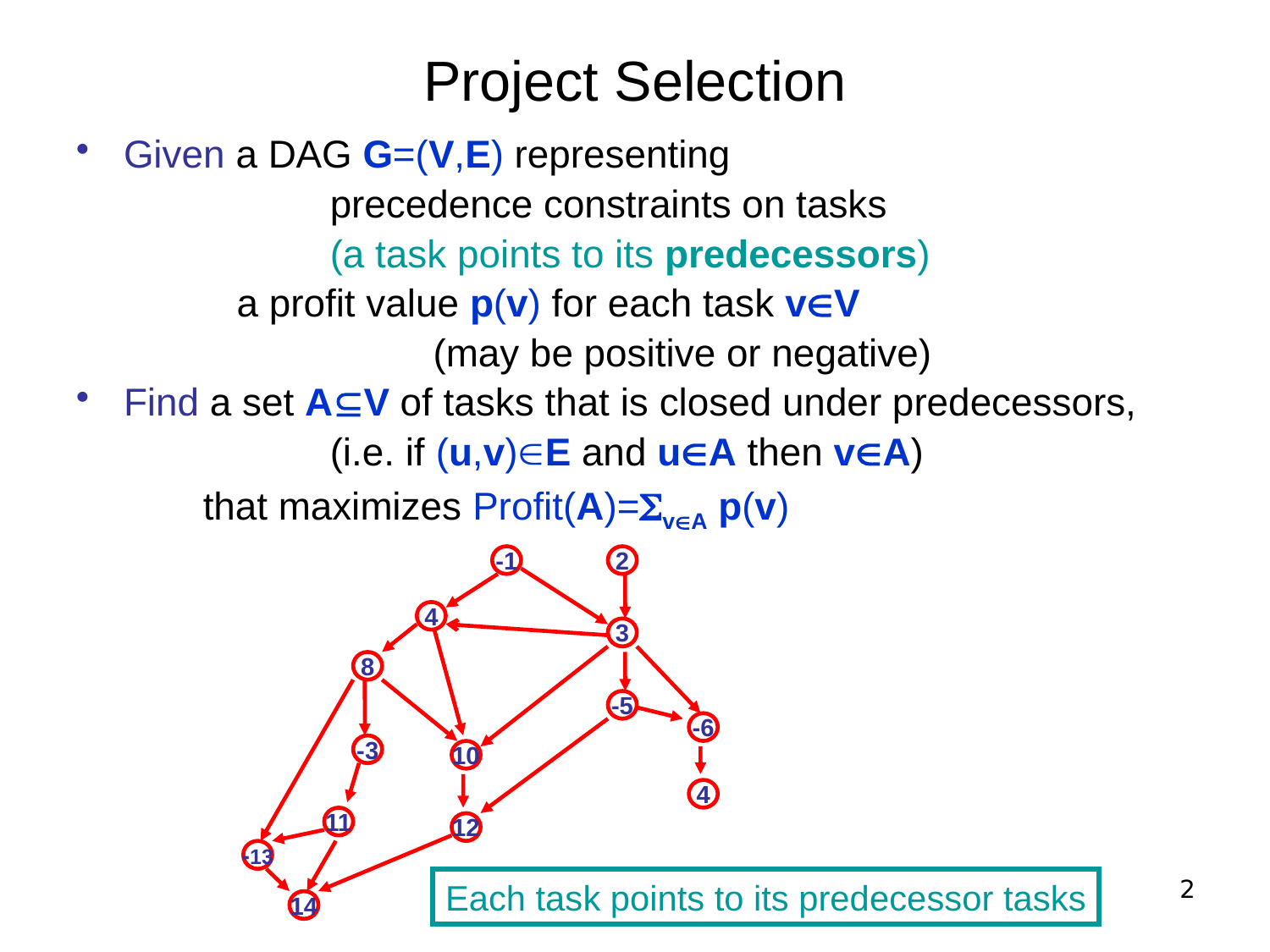

# Project Selection
Given a DAG G=(V,E) representing
		precedence constraints on tasks
		(a task points to its predecessors)
         a profit value p(v) for each task v∈V
			(may be positive or negative)
Find a set A⊆V of tasks that is closed under predecessors,
		(i.e. if (u,v)∈E and u∈A then v∈A)
	that maximizes Profit(A)=Σv∈A p(v)
-1
2

4
3

8

-5

-6

-3
10

4
11
12

-13

14
2
Each task points to its predecessor tasks